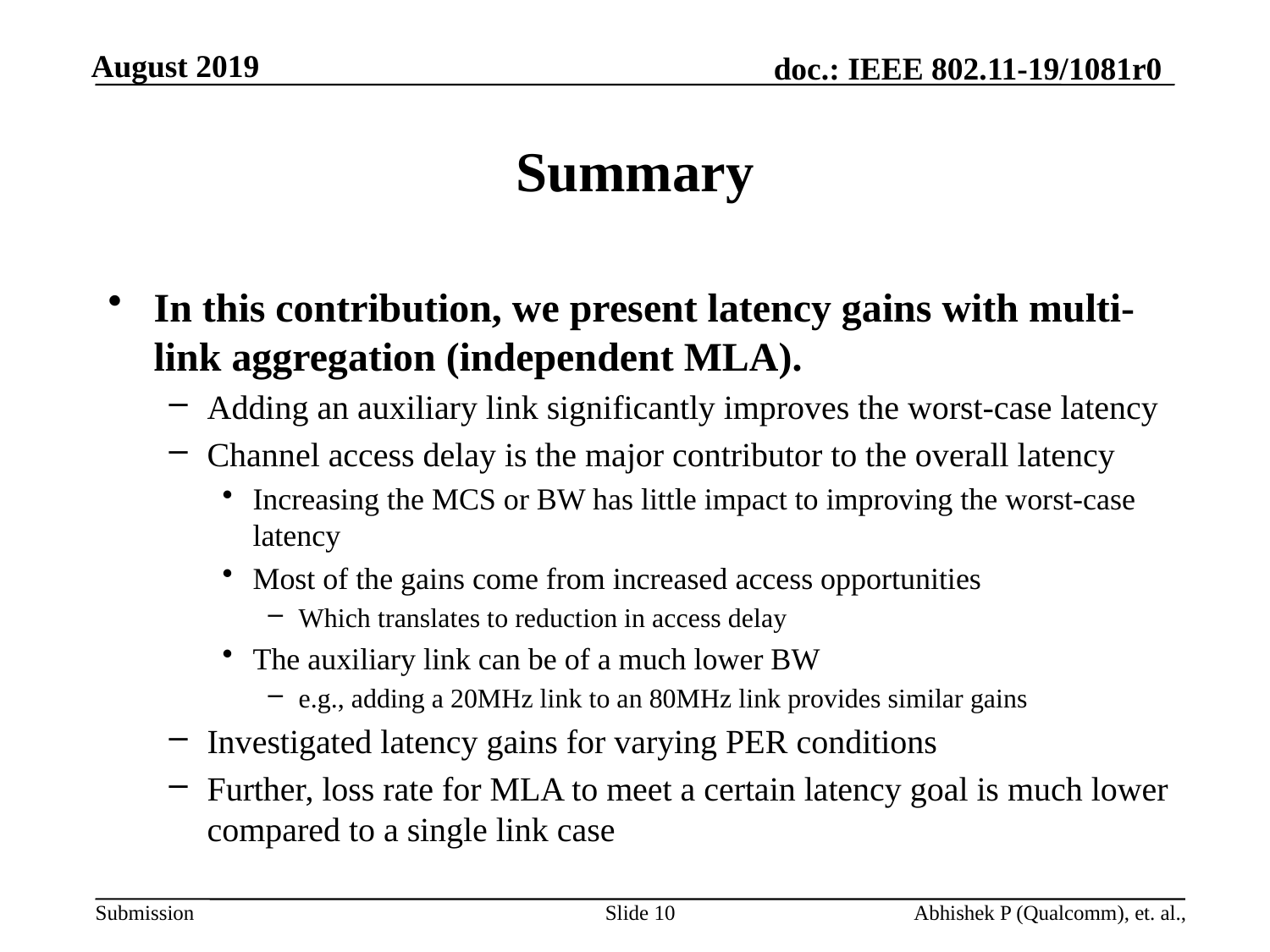

# Summary
In this contribution, we present latency gains with multi-link aggregation (independent MLA).
Adding an auxiliary link significantly improves the worst-case latency
Channel access delay is the major contributor to the overall latency
Increasing the MCS or BW has little impact to improving the worst-case latency
Most of the gains come from increased access opportunities
Which translates to reduction in access delay
The auxiliary link can be of a much lower BW
e.g., adding a 20MHz link to an 80MHz link provides similar gains
Investigated latency gains for varying PER conditions
Further, loss rate for MLA to meet a certain latency goal is much lower compared to a single link case
Slide 10
Abhishek P (Qualcomm), et. al.,